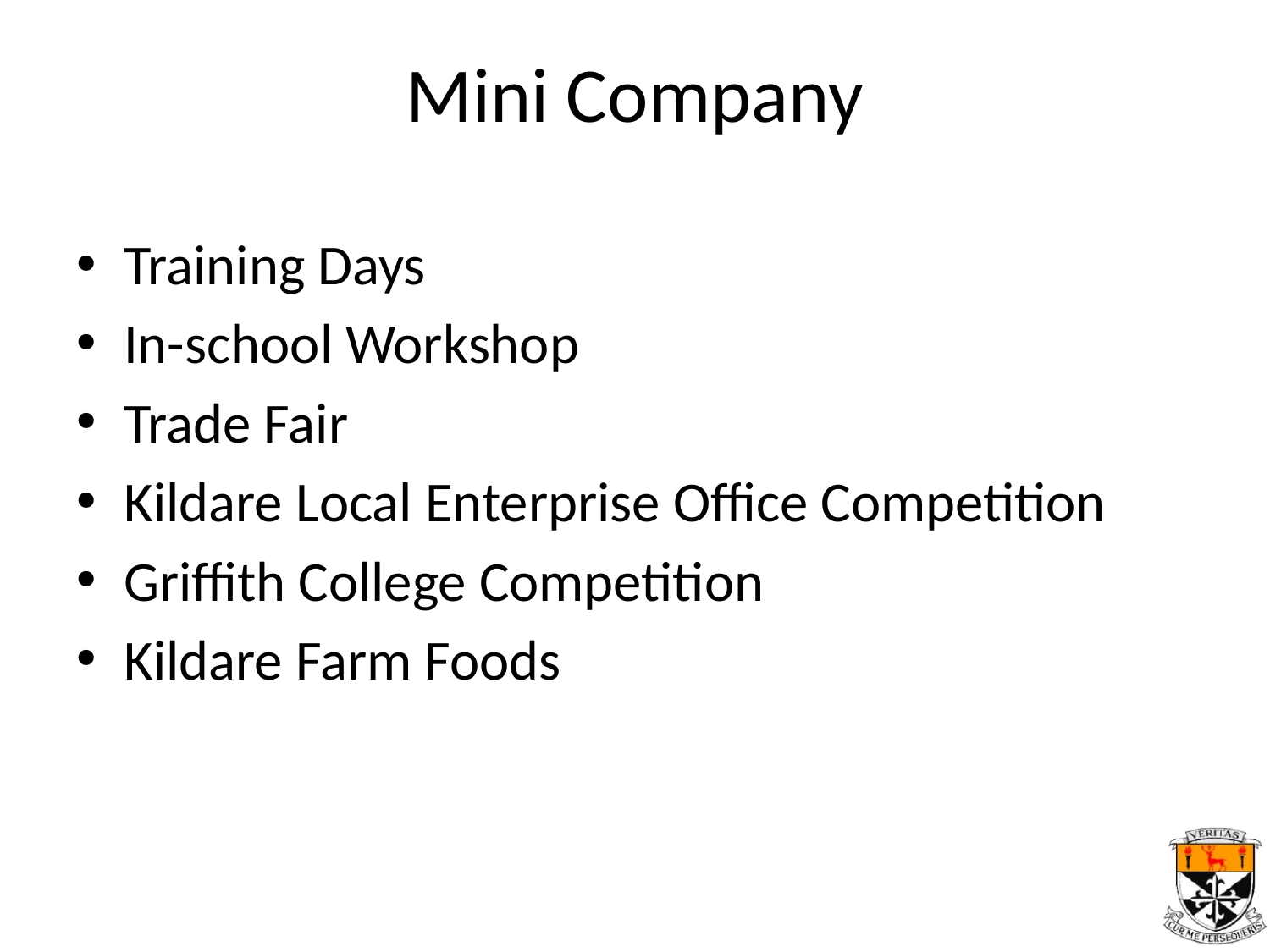

# Mini Company
Training Days
In-school Workshop
Trade Fair
Kildare Local Enterprise Office Competition
Griffith College Competition
Kildare Farm Foods